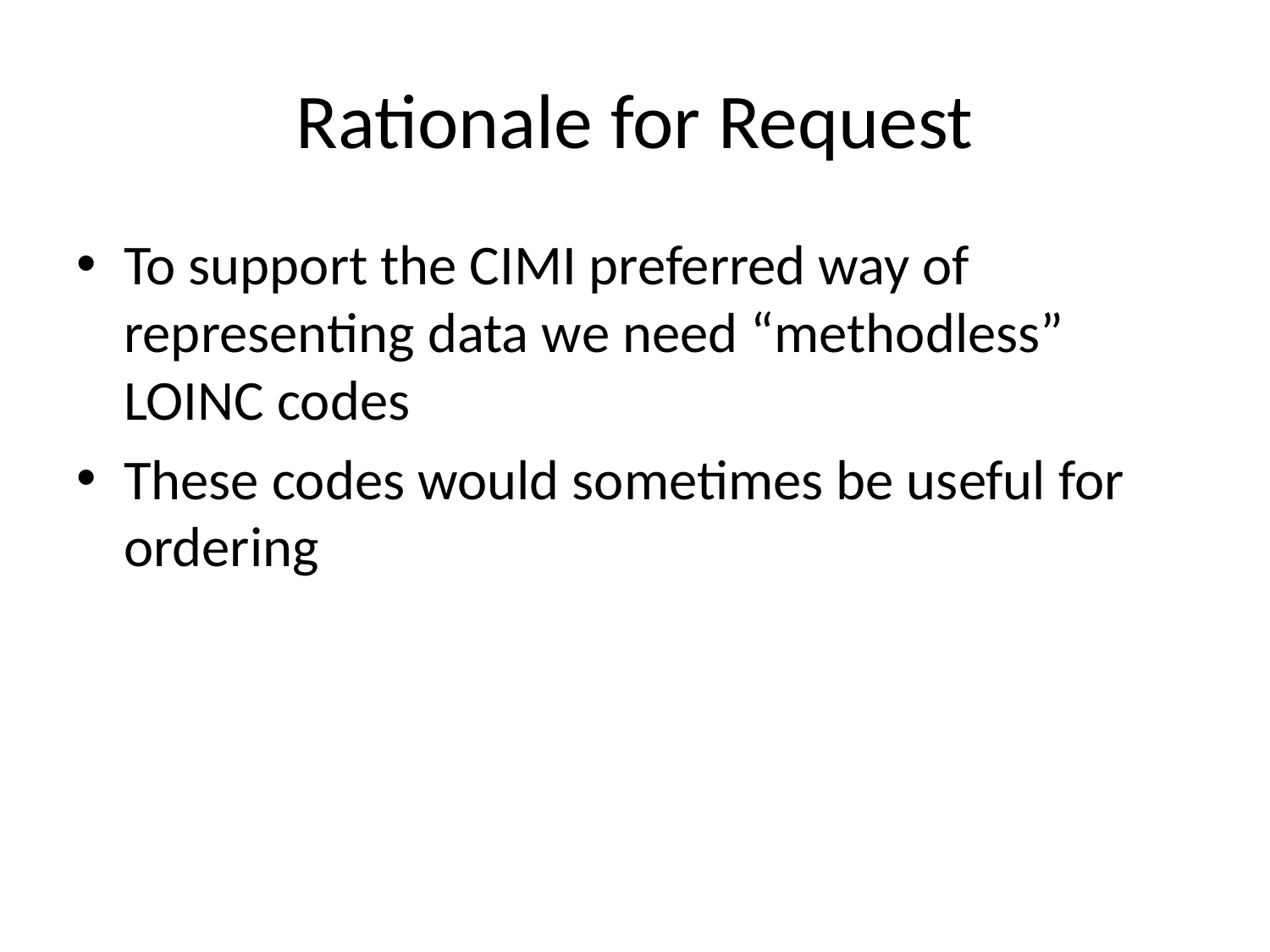

# Rationale for Request
To support the CIMI preferred way of representing data we need “methodless” LOINC codes
These codes would sometimes be useful for ordering